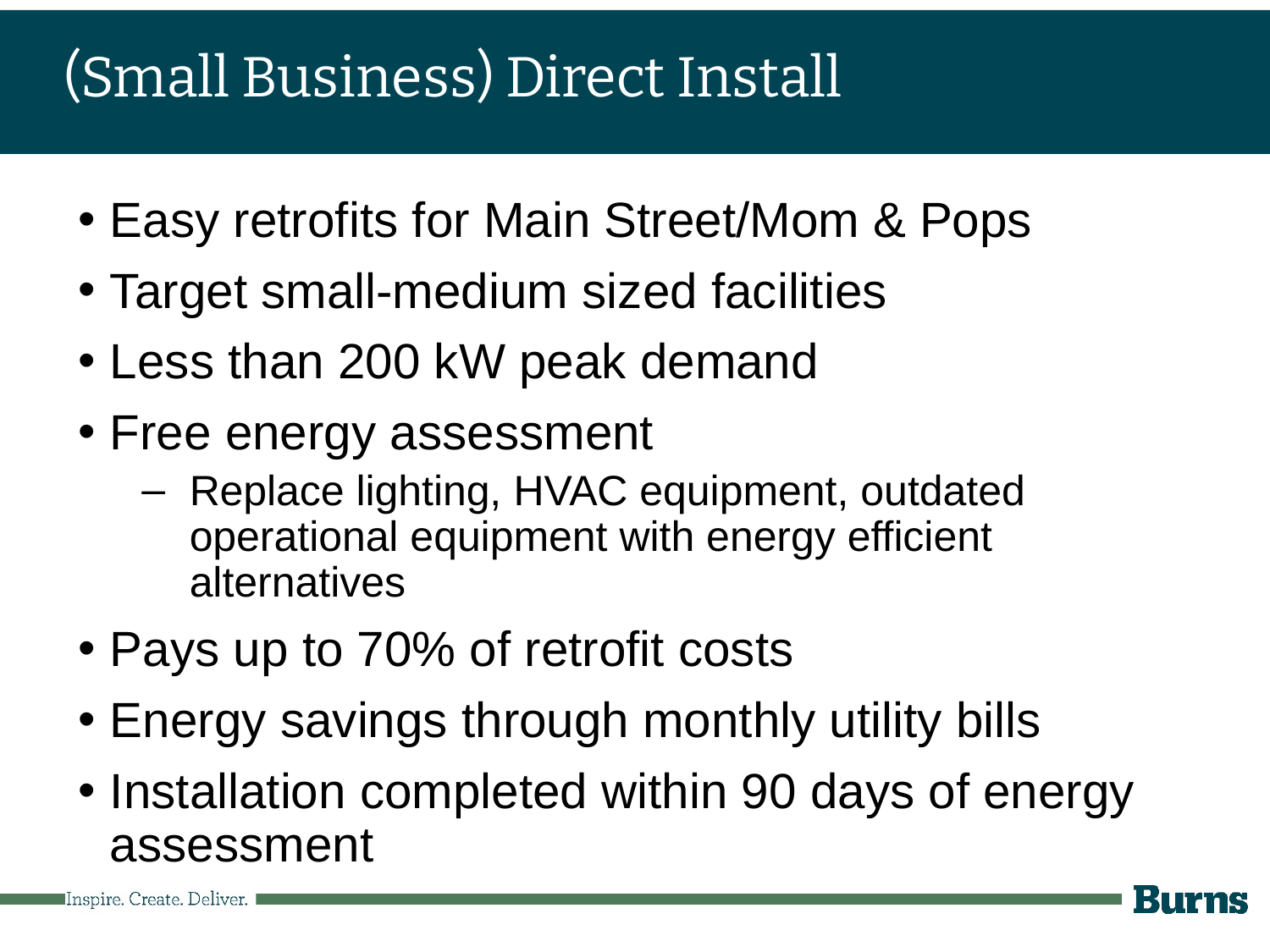

# (Small Business) Direct Install
Easy retrofits for Main Street/Mom & Pops
Target small-medium sized facilities
Less than 200 kW peak demand
Free energy assessment
Replace lighting, HVAC equipment, outdated operational equipment with energy efficient alternatives
Pays up to 70% of retrofit costs
Energy savings through monthly utility bills
Installation completed within 90 days of energy assessment